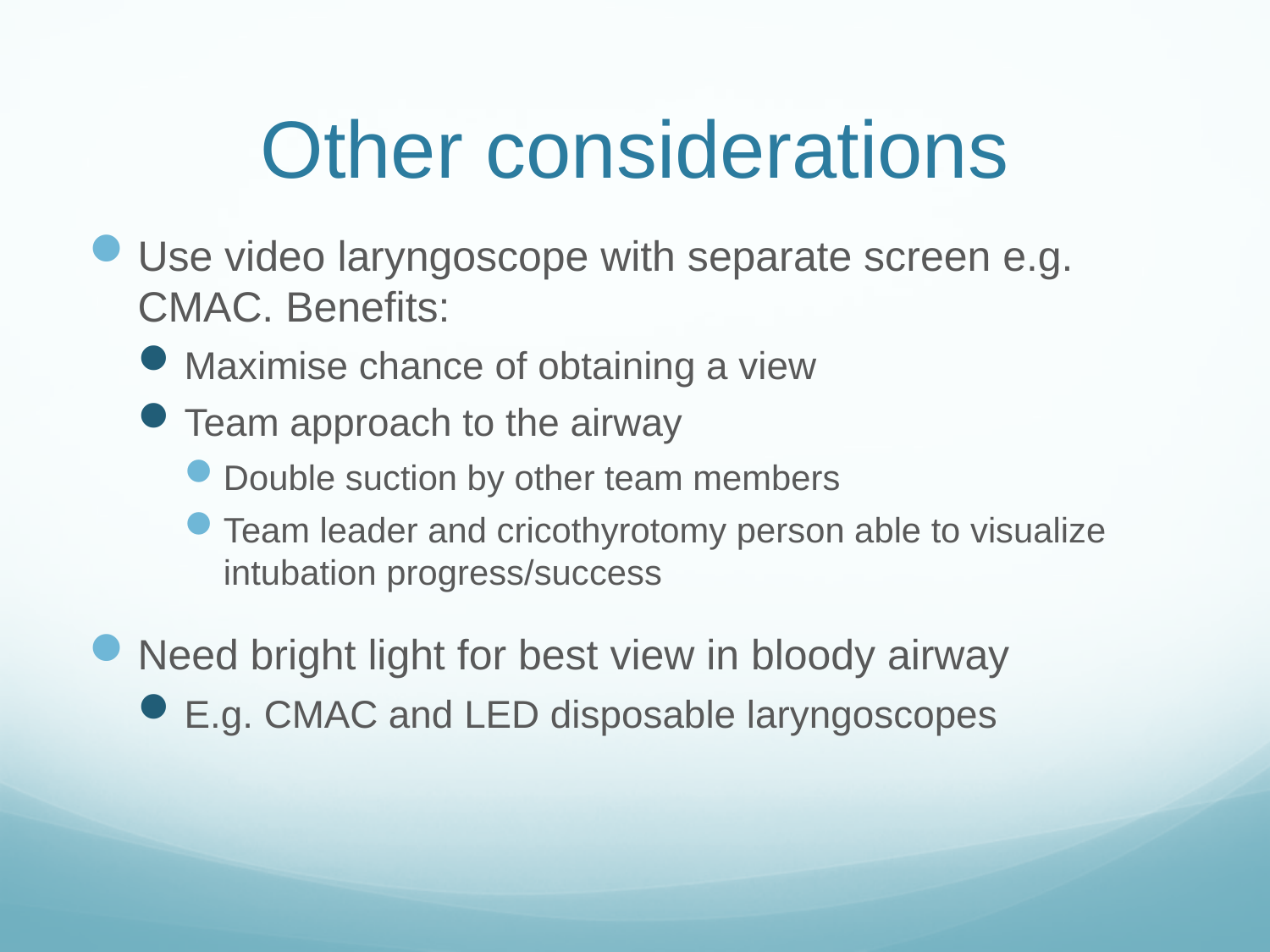

# Other considerations
Use video laryngoscope with separate screen e.g. CMAC. Benefits:
Maximise chance of obtaining a view
Team approach to the airway
Double suction by other team members
Team leader and cricothyrotomy person able to visualize intubation progress/success
Need bright light for best view in bloody airway
E.g. CMAC and LED disposable laryngoscopes